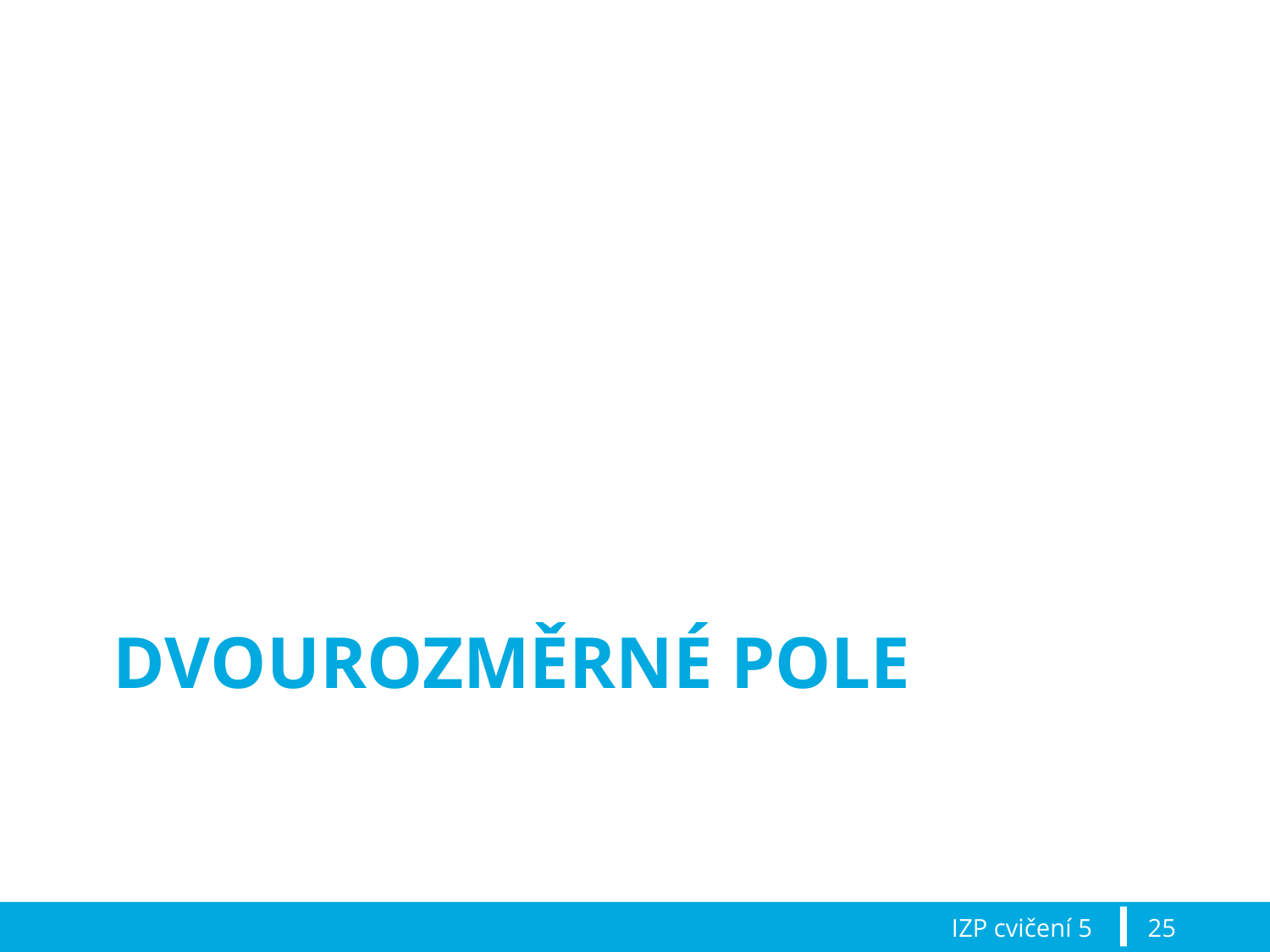

# Dvourozměrné pole
IZP cvičení 5
25